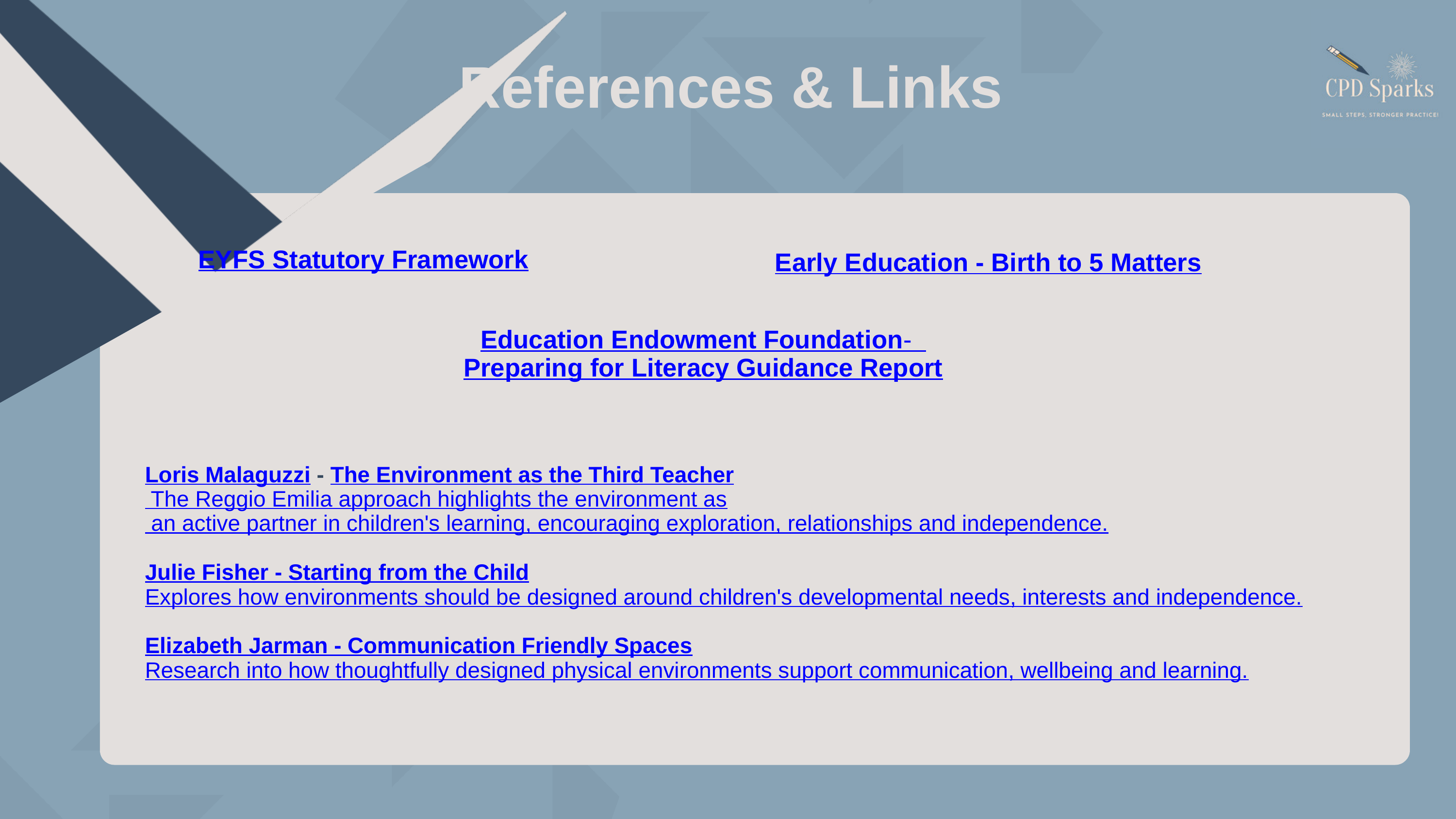

References & Links

EYFS Statutory Framework

Early Education - Birth to 5 Matters

Education Endowment Foundation-  Preparing for Literacy Guidance Report

Loris Malaguzzi - The Environment as the Third Teacher
 The Reggio Emilia approach highlights the environment as an active partner in children's learning, encouraging exploration, relationships and independence.

Julie Fisher - Starting from the Child
Explores how environments should be designed around children's developmental needs, interests and independence.

Elizabeth Jarman - Communication Friendly Spaces
Research into how thoughtfully designed physical environments support communication, wellbeing and learning.